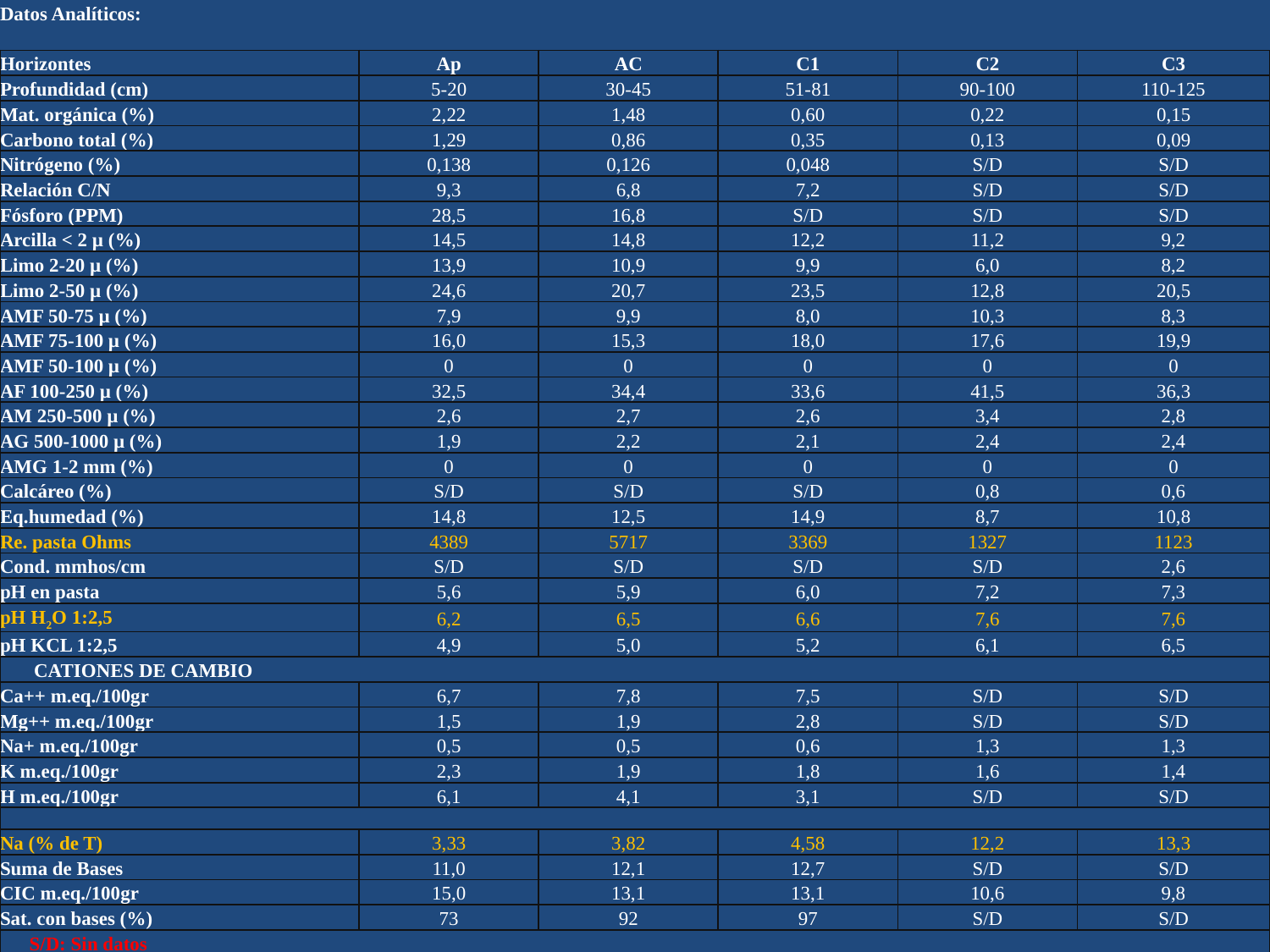

| Datos Analíticos: |  |  |  |  |  |
| --- | --- | --- | --- | --- | --- |
| Horizontes | Ap | AC | C1 | C2 | C3 |
| Profundidad (cm) | 5-20 | 30-45 | 51-81 | 90-100 | 110-125 |
| Mat. orgánica (%) | 2,22 | 1,48 | 0,60 | 0,22 | 0,15 |
| Carbono total (%) | 1,29 | 0,86 | 0,35 | 0,13 | 0,09 |
| Nitrógeno (%) | 0,138 | 0,126 | 0,048 | S/D | S/D |
| Relación C/N | 9,3 | 6,8 | 7,2 | S/D | S/D |
| Fósforo (PPM) | 28,5 | 16,8 | S/D | S/D | S/D |
| Arcilla < 2 µ (%) | 14,5 | 14,8 | 12,2 | 11,2 | 9,2 |
| Limo 2-20 µ (%) | 13,9 | 10,9 | 9,9 | 6,0 | 8,2 |
| Limo 2-50 µ (%) | 24,6 | 20,7 | 23,5 | 12,8 | 20,5 |
| AMF 50-75 µ (%) | 7,9 | 9,9 | 8,0 | 10,3 | 8,3 |
| AMF 75-100 µ (%) | 16,0 | 15,3 | 18,0 | 17,6 | 19,9 |
| AMF 50-100 µ (%) | 0 | 0 | 0 | 0 | 0 |
| AF 100-250 µ (%) | 32,5 | 34,4 | 33,6 | 41,5 | 36,3 |
| AM 250-500 µ (%) | 2,6 | 2,7 | 2,6 | 3,4 | 2,8 |
| AG 500-1000 µ (%) | 1,9 | 2,2 | 2,1 | 2,4 | 2,4 |
| AMG 1-2 mm (%) | 0 | 0 | 0 | 0 | 0 |
| Calcáreo (%) | S/D | S/D | S/D | 0,8 | 0,6 |
| Eq.humedad (%) | 14,8 | 12,5 | 14,9 | 8,7 | 10,8 |
| Re. pasta Ohms | 4389 | 5717 | 3369 | 1327 | 1123 |
| Cond. mmhos/cm | S/D | S/D | S/D | S/D | 2,6 |
| pH en pasta | 5,6 | 5,9 | 6,0 | 7,2 | 7,3 |
| pH H2O 1:2,5 | 6,2 | 6,5 | 6,6 | 7,6 | 7,6 |
| pH KCL 1:2,5 | 4,9 | 5,0 | 5,2 | 6,1 | 6,5 |
| CATIONES DE CAMBIO |  |  |  |  |  |
| Ca++ m.eq./100gr | 6,7 | 7,8 | 7,5 | S/D | S/D |
| Mg++ m.eq./100gr | 1,5 | 1,9 | 2,8 | S/D | S/D |
| Na+ m.eq./100gr | 0,5 | 0,5 | 0,6 | 1,3 | 1,3 |
| K m.eq./100gr | 2,3 | 1,9 | 1,8 | 1,6 | 1,4 |
| H m.eq./100gr | 6,1 | 4,1 | 3,1 | S/D | S/D |
|  |  |  |  |  |  |
| Na (% de T) | 3,33 | 3,82 | 4,58 | 12,2 | 13,3 |
| Suma de Bases | 11,0 | 12,1 | 12,7 | S/D | S/D |
| CIC m.eq./100gr | 15,0 | 13,1 | 13,1 | 10,6 | 9,8 |
| Sat. con bases (%) | 73 | 92 | 97 | S/D | S/D |
| S/D: Sin datos |  |  |  |  |  |